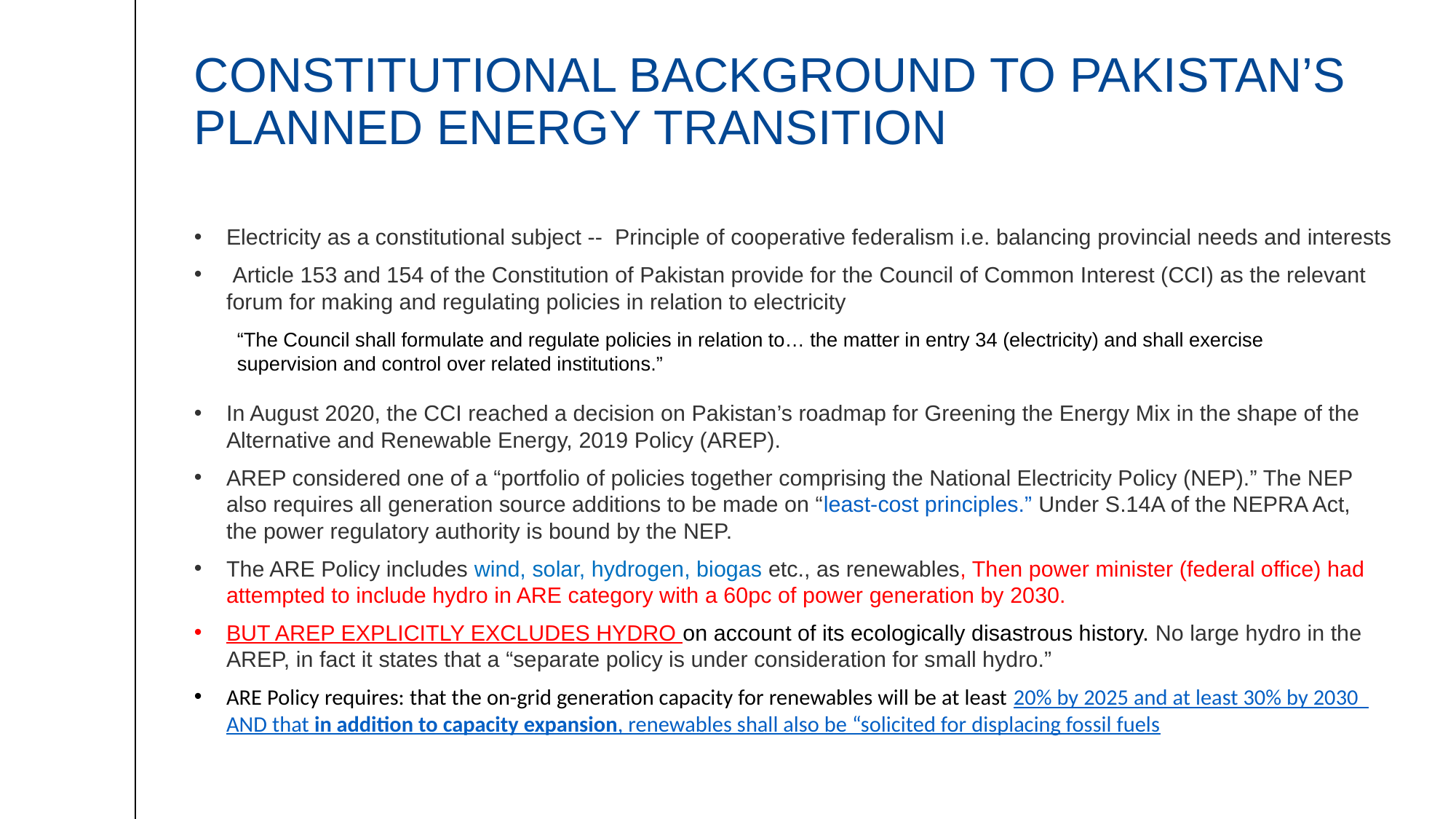

# Constitutional Background to Pakistan’s Planned energy transition

Electricity as a constitutional subject --  Principle of cooperative federalism i.e. balancing provincial needs and interests
 Article 153 and 154 of the Constitution of Pakistan provide for the Council of Common Interest (CCI) as the relevant forum for making and regulating policies in relation to electricity
“The Council shall formulate and regulate policies in relation to… the matter in entry 34 (electricity) and shall exercise supervision and control over related institutions.”
In August 2020, the CCI reached a decision on Pakistan’s roadmap for Greening the Energy Mix in the shape of the Alternative and Renewable Energy, 2019 Policy (AREP).
AREP considered one of a “portfolio of policies together comprising the National Electricity Policy (NEP).” The NEP also requires all generation source additions to be made on “least-cost principles.” Under S.14A of the NEPRA Act, the power regulatory authority is bound by the NEP.
The ARE Policy includes wind, solar, hydrogen, biogas etc., as renewables, Then power minister (federal office) had attempted to include hydro in ARE category with a 60pc of power generation by 2030.
BUT AREP EXPLICITLY EXCLUDES HYDRO on account of its ecologically disastrous history. No large hydro in the AREP, in fact it states that a “separate policy is under consideration for small hydro.”
ARE Policy requires: that the on-grid generation capacity for renewables will be at least 20% by 2025 and at least 30% by 2030   AND that in addition to capacity expansion, renewables shall also be “solicited for displacing fossil fuels